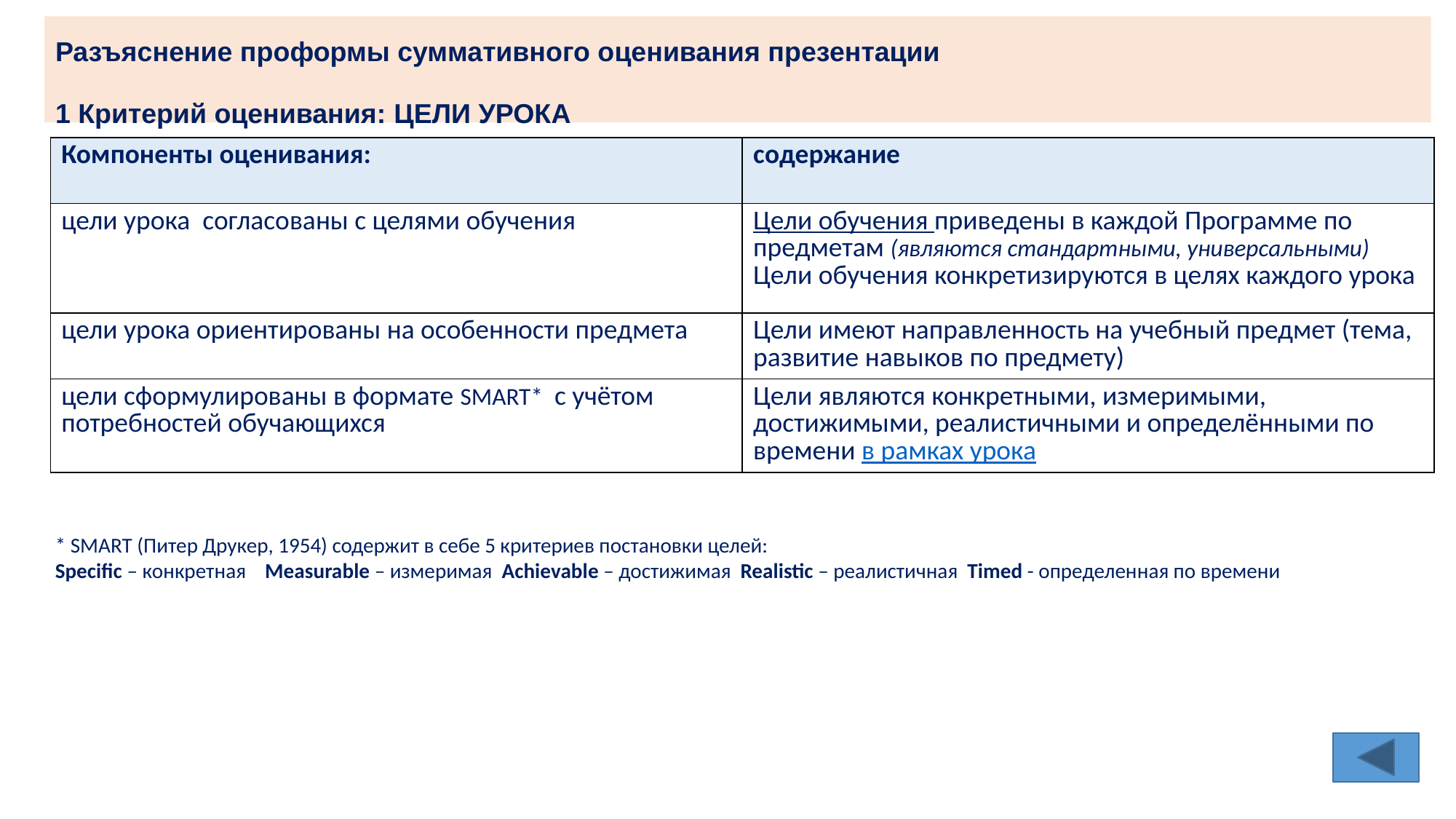

# Разъяснение проформы суммативного оценивания презентации 1 Критерий оценивания: ЦЕЛИ УРОКА
| Компоненты оценивания: | содержание |
| --- | --- |
| цели урока согласованы с целями обучения | Цели обучения приведены в каждой Программе по предметам (являются стандартными, универсальными) Цели обучения конкретизируются в целях каждого урока |
| цели урока ориентированы на особенности предмета | Цели имеют направленность на учебный предмет (тема, развитие навыков по предмету) |
| цели сформулированы в формате SMART\* с учётом потребностей обучающихся | Цели являются конкретными, измеримыми, достижимыми, реалистичными и определёнными по времени в рамках урока |
* SMART (Питер Друкер, 1954) содержит в себе 5 критериев постановки целей:
Specific – конкретная    Measurable – измеримая  Achievable – достижимая  Realistiс – реалистичная  Timed - определенная по времени